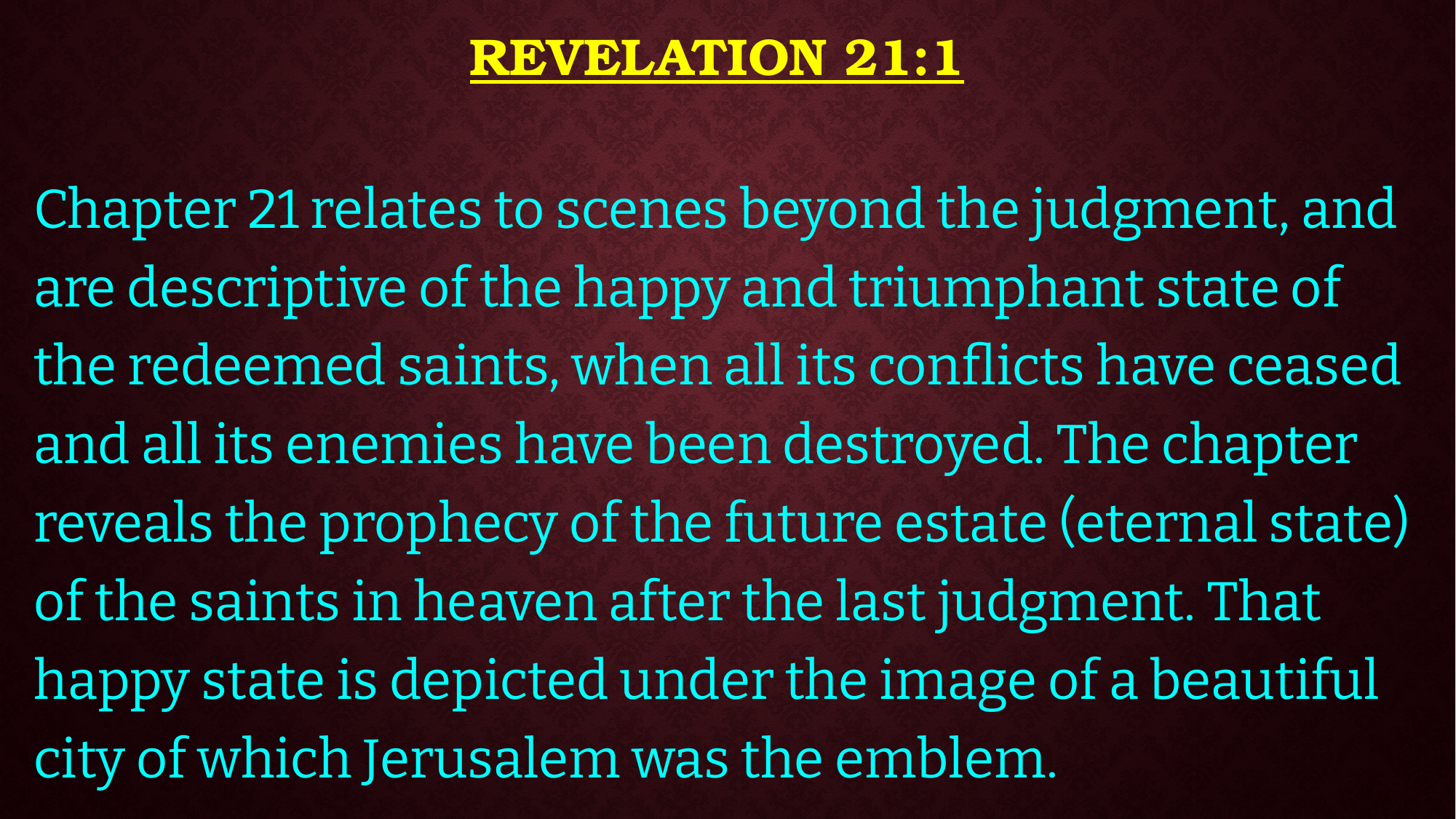

# Revelation 21:1
Chapter 21 relates to scenes beyond the judgment, and are descriptive of the happy and triumphant state of the redeemed saints, when all its conflicts have ceased and all its enemies have been destroyed. The chapter reveals the prophecy of the future estate (eternal state) of the saints in heaven after the last judgment. That happy state is depicted under the image of a beautiful city of which Jerusalem was the emblem.